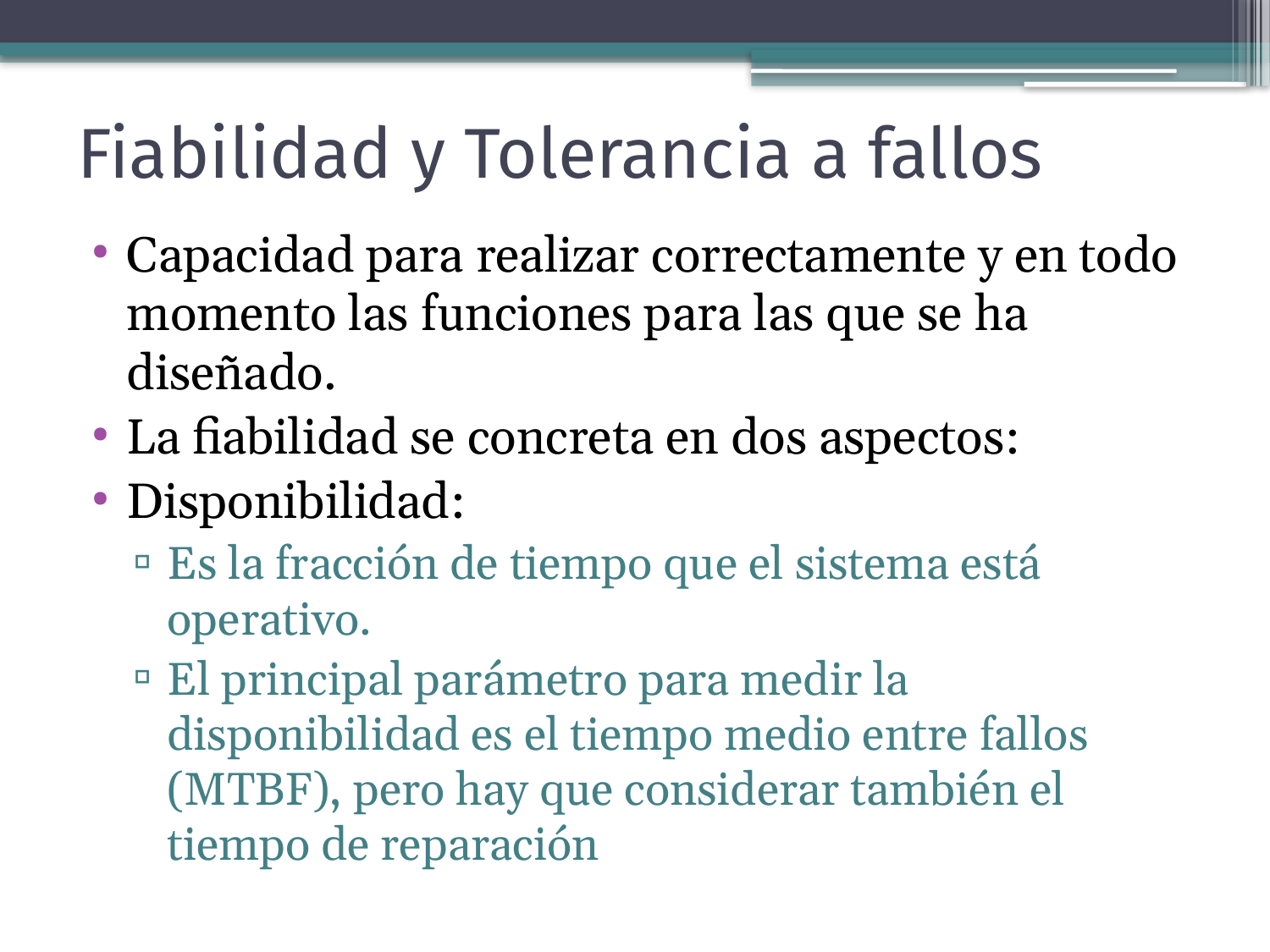

# Fiabilidad y Tolerancia a fallos
Capacidad para realizar correctamente y en todo momento las funciones para las que se ha diseñado.
La fiabilidad se concreta en dos aspectos:
Disponibilidad:
Es la fracción de tiempo que el sistema está operativo.
El principal parámetro para medir la disponibilidad es el tiempo medio entre fallos (MTBF), pero hay que considerar también el tiempo de reparación